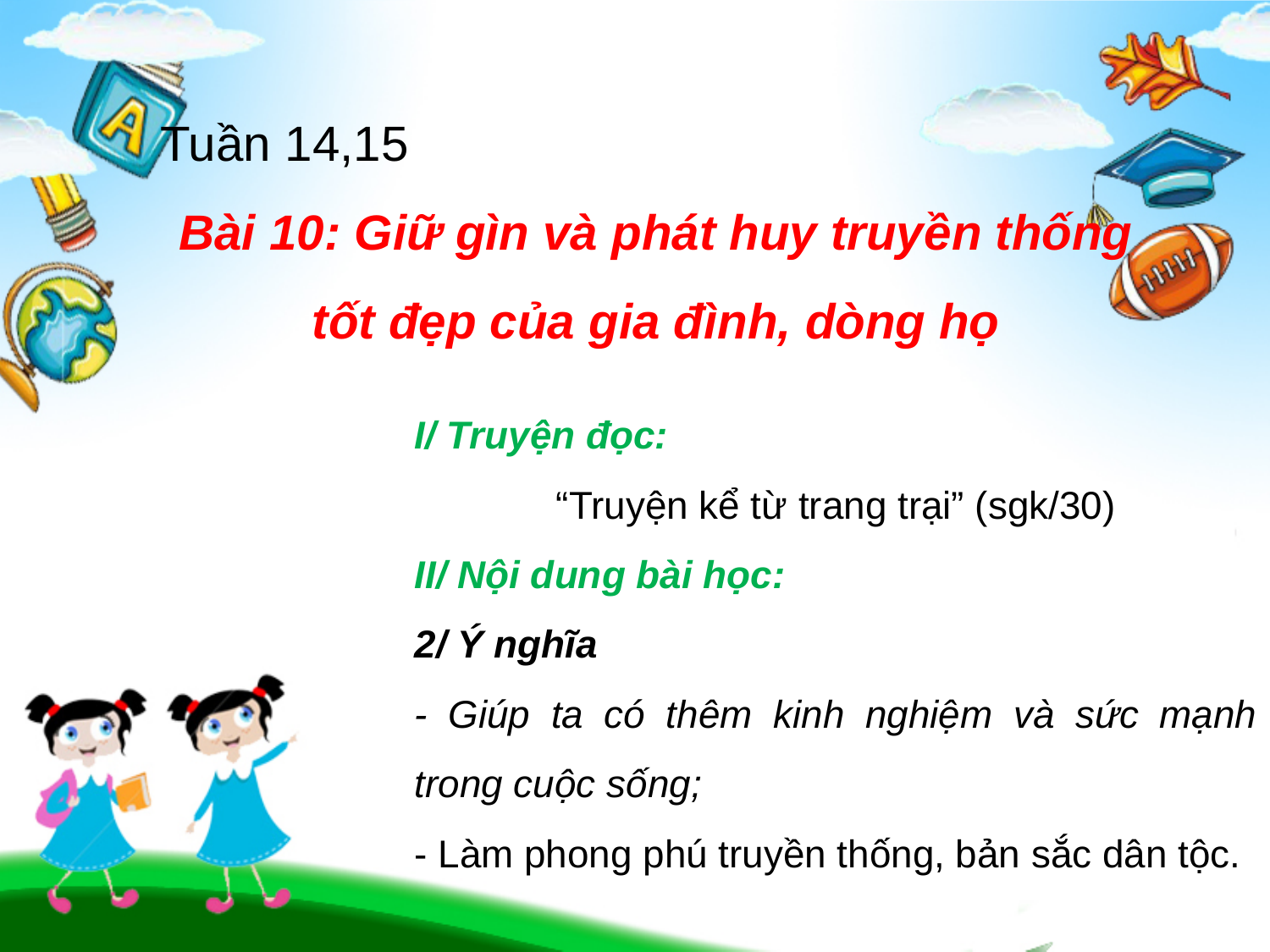

Tuần 14,15
Bài 10: Giữ gìn và phát huy truyền thống tốt đẹp của gia đình, dòng họ
I/ Truyện đọc:
“Truyện kể từ trang trại” (sgk/30)
II/ Nội dung bài học:
2/ Ý nghĩa
- Giúp ta có thêm kinh nghiệm và sức mạnh trong cuộc sống;
- Làm phong phú truyền thống, bản sắc dân tộc.